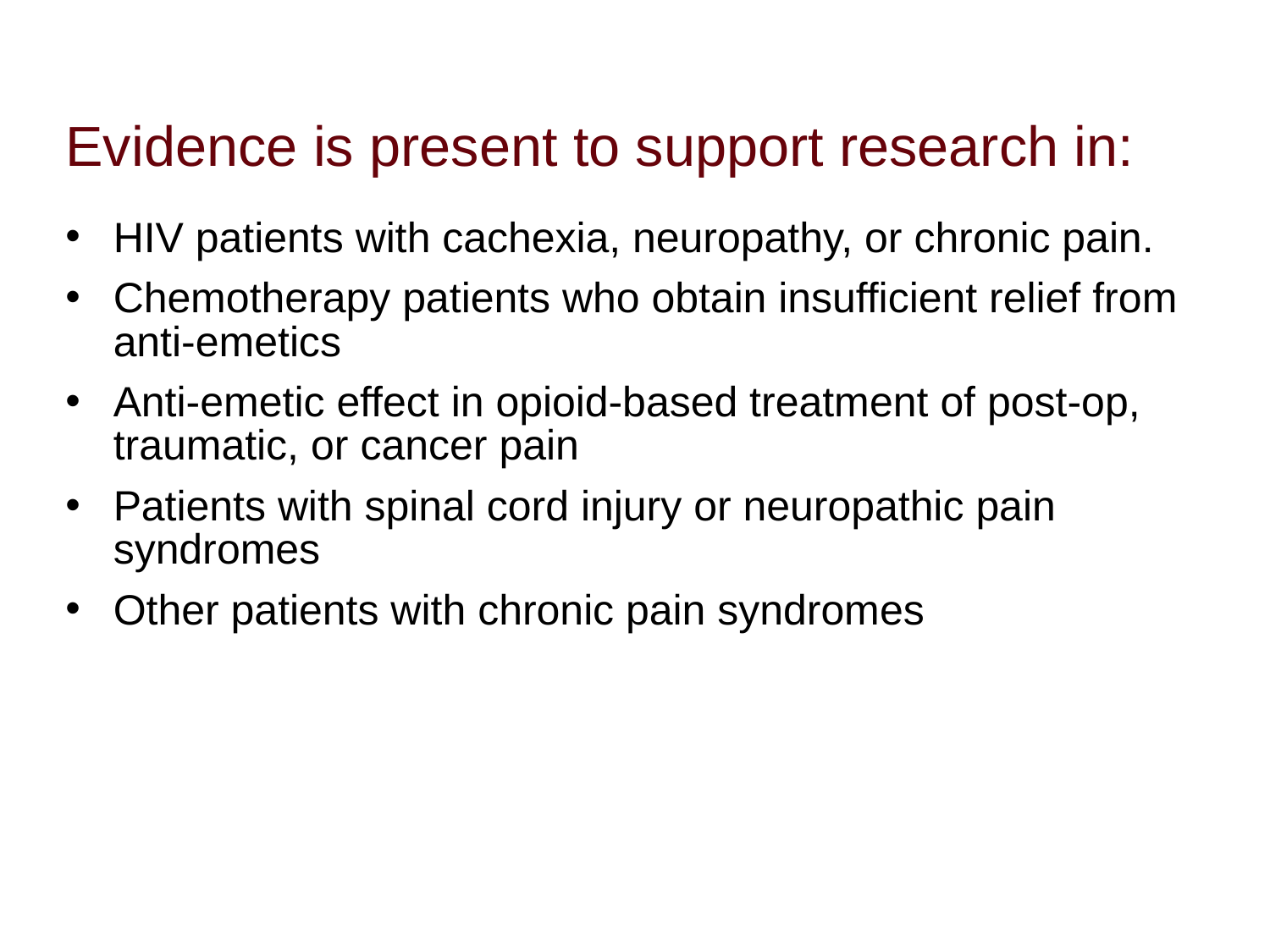

# Evidence is present to support research in:
HIV patients with cachexia, neuropathy, or chronic pain.
Chemotherapy patients who obtain insufficient relief from anti-emetics
Anti-emetic effect in opioid-based treatment of post-op, traumatic, or cancer pain
Patients with spinal cord injury or neuropathic pain syndromes
Other patients with chronic pain syndromes